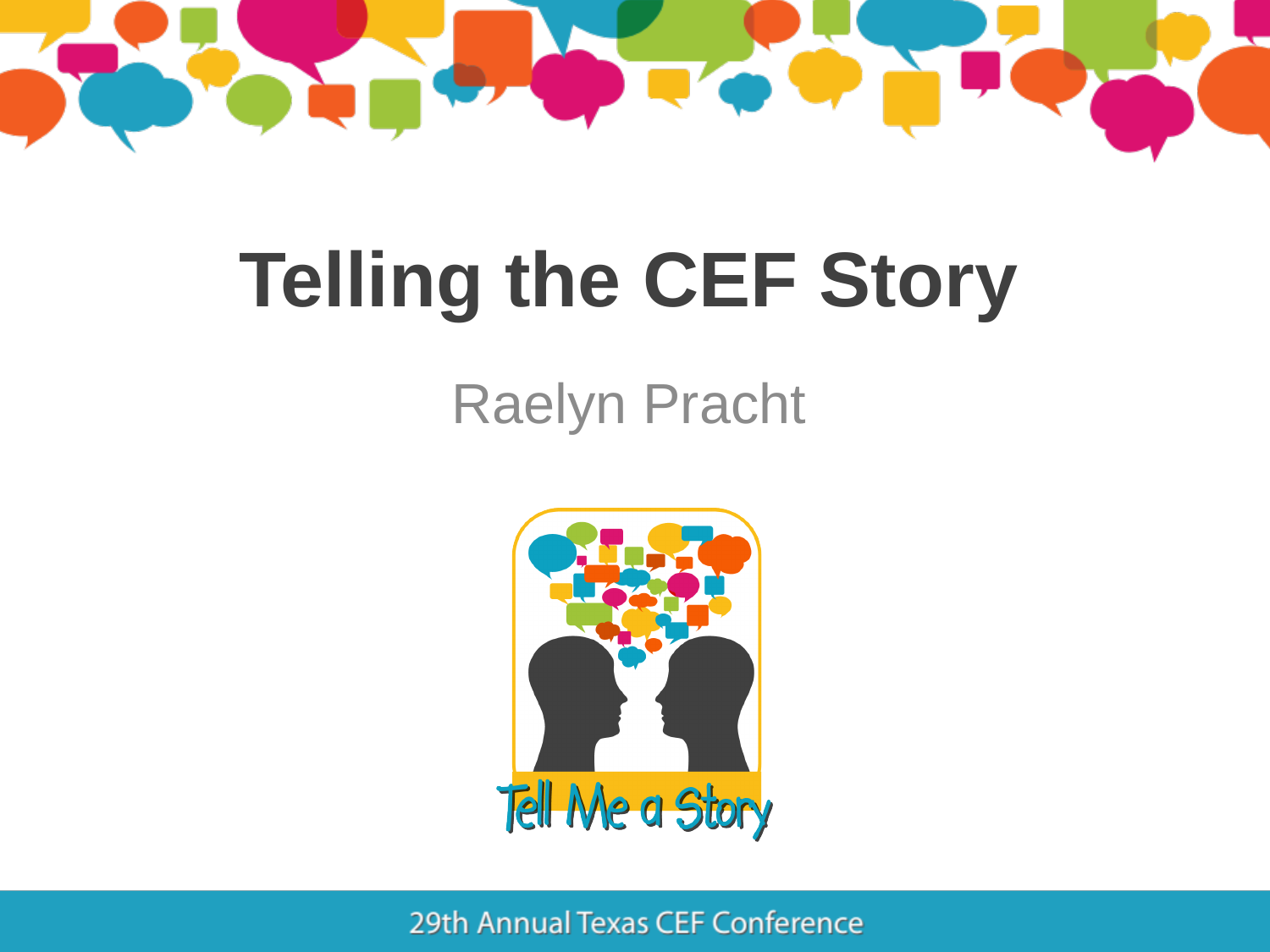

# Telling the CEF Story
Raelyn Pracht